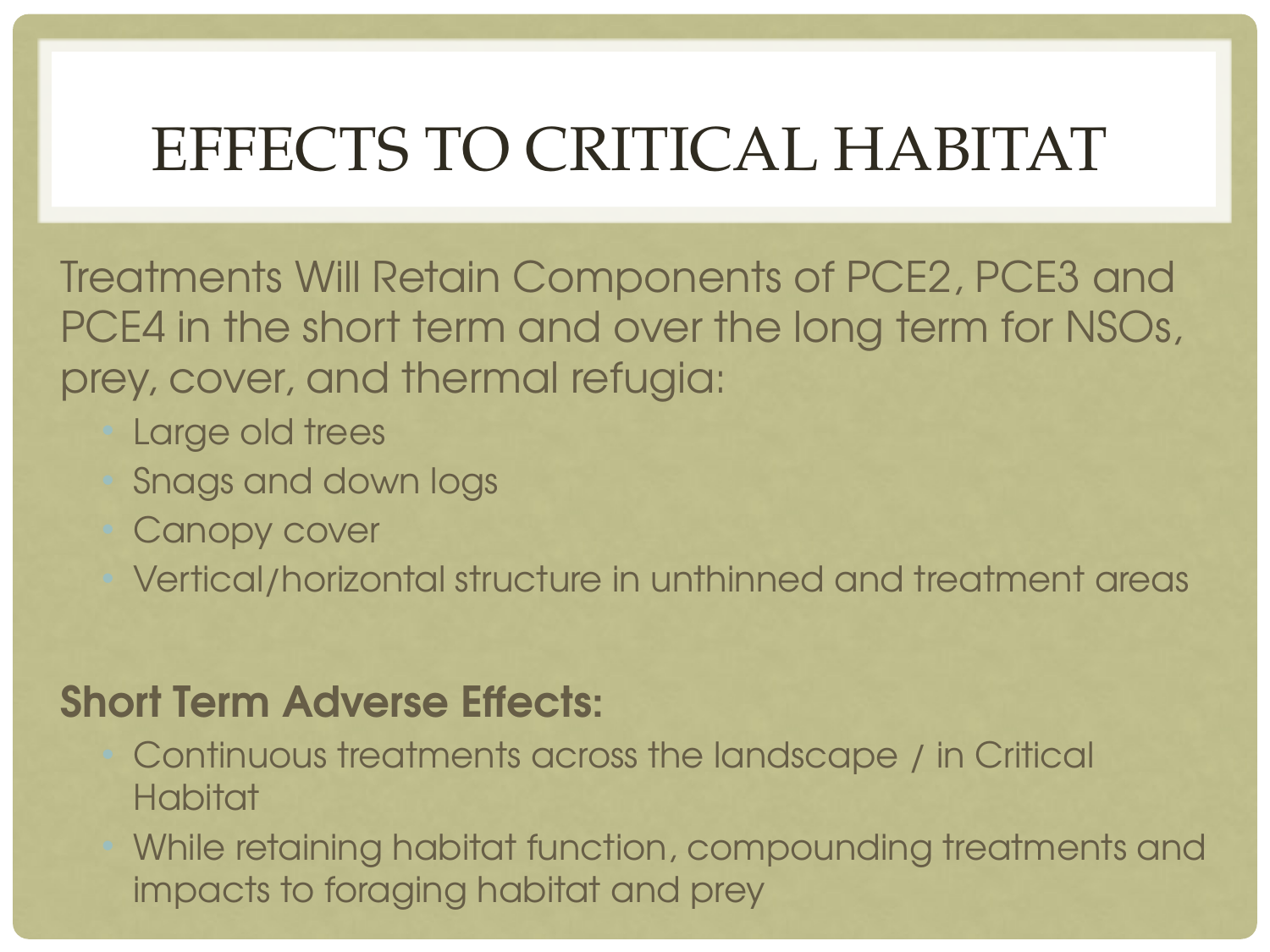

# Effects to Critical habitat
Treatments Will Retain Components of PCE2, PCE3 and PCE4 in the short term and over the long term for NSOs, prey, cover, and thermal refugia:
Large old trees
Snags and down logs
Canopy cover
Vertical/horizontal structure in unthinned and treatment areas

Short Term Adverse Effects:
Continuous treatments across the landscape / in Critical Habitat
While retaining habitat function, compounding treatments and impacts to foraging habitat and prey